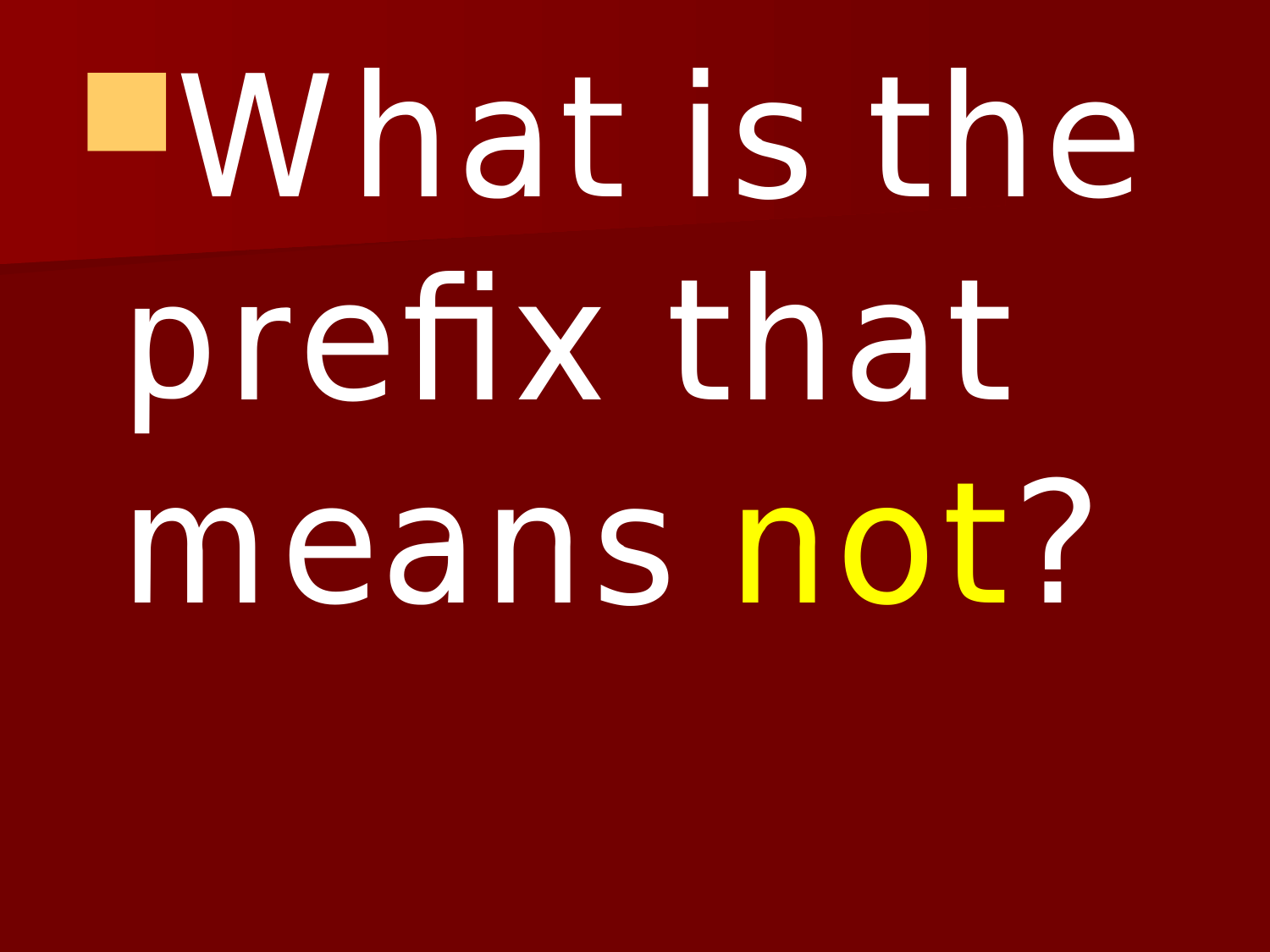

What is the prefix that means not?
#